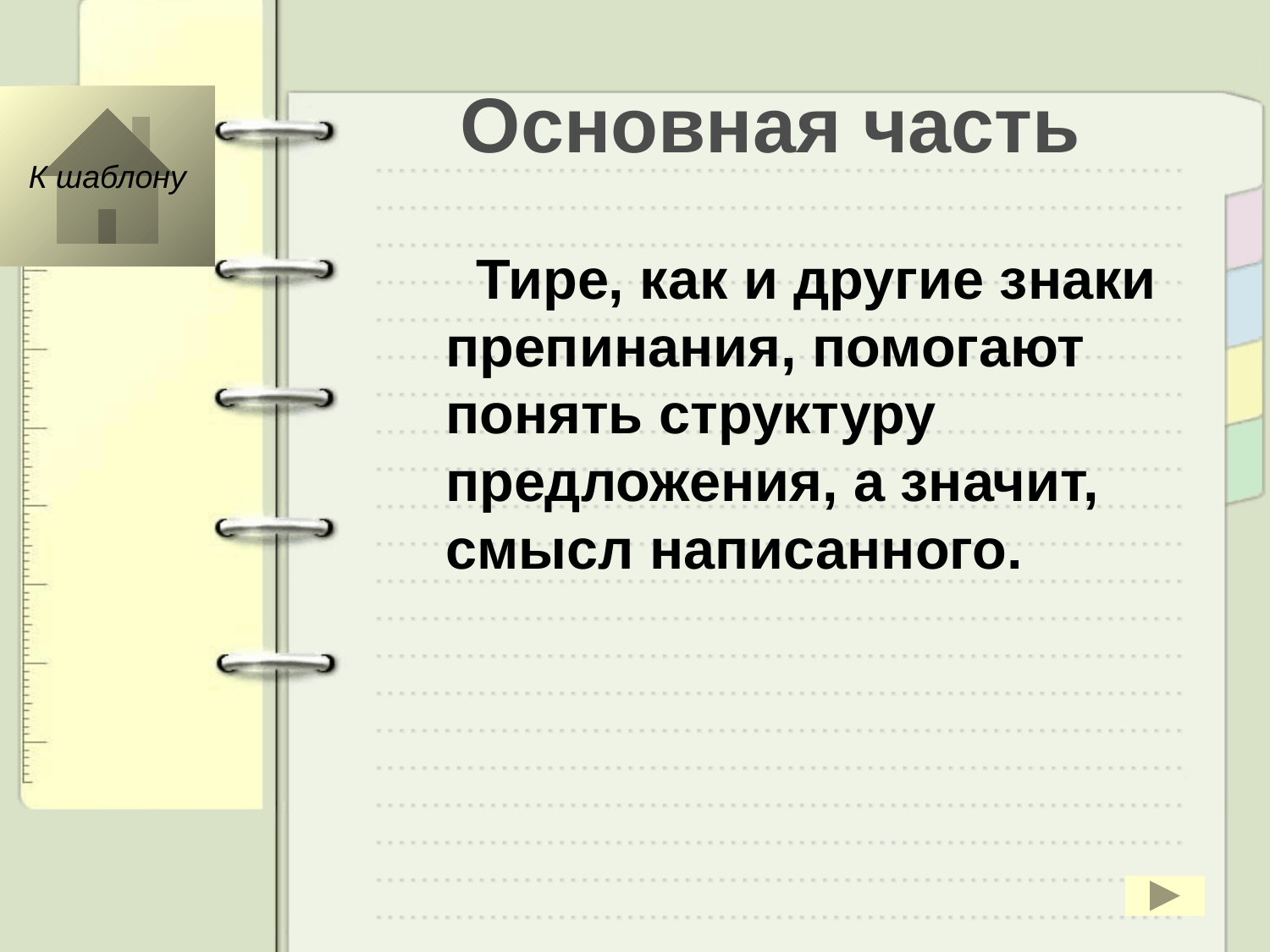

# Основная часть
К шаблону
     Тире, как и другие знаки препинания, помогают понять структуру предложения, а значит, смысл написанного.